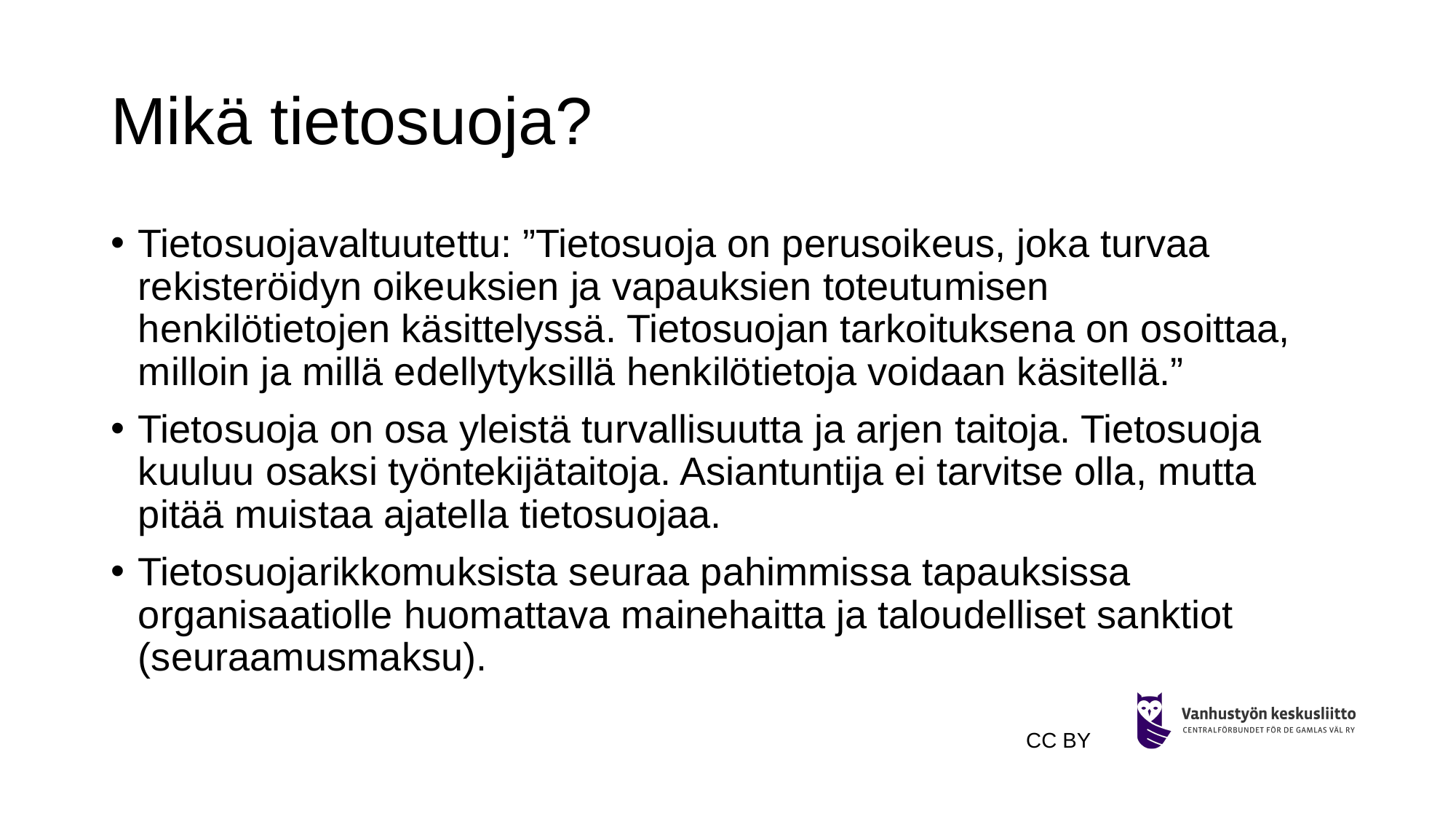

# Mikä tietosuoja?
Tietosuojavaltuutettu: ”Tietosuoja on perusoikeus, joka turvaa rekisteröidyn oikeuksien ja vapauksien toteutumisen henkilötietojen käsittelyssä. Tietosuojan tarkoituksena on osoittaa, milloin ja millä edellytyksillä henkilötietoja voidaan käsitellä.”
Tietosuoja on osa yleistä turvallisuutta ja arjen taitoja. Tietosuoja kuuluu osaksi työntekijätaitoja. Asiantuntija ei tarvitse olla, mutta pitää muistaa ajatella tietosuojaa.
Tietosuojarikkomuksista seuraa pahimmissa tapauksissa organisaatiolle huomattava mainehaitta ja taloudelliset sanktiot (seuraamusmaksu).
CC BY